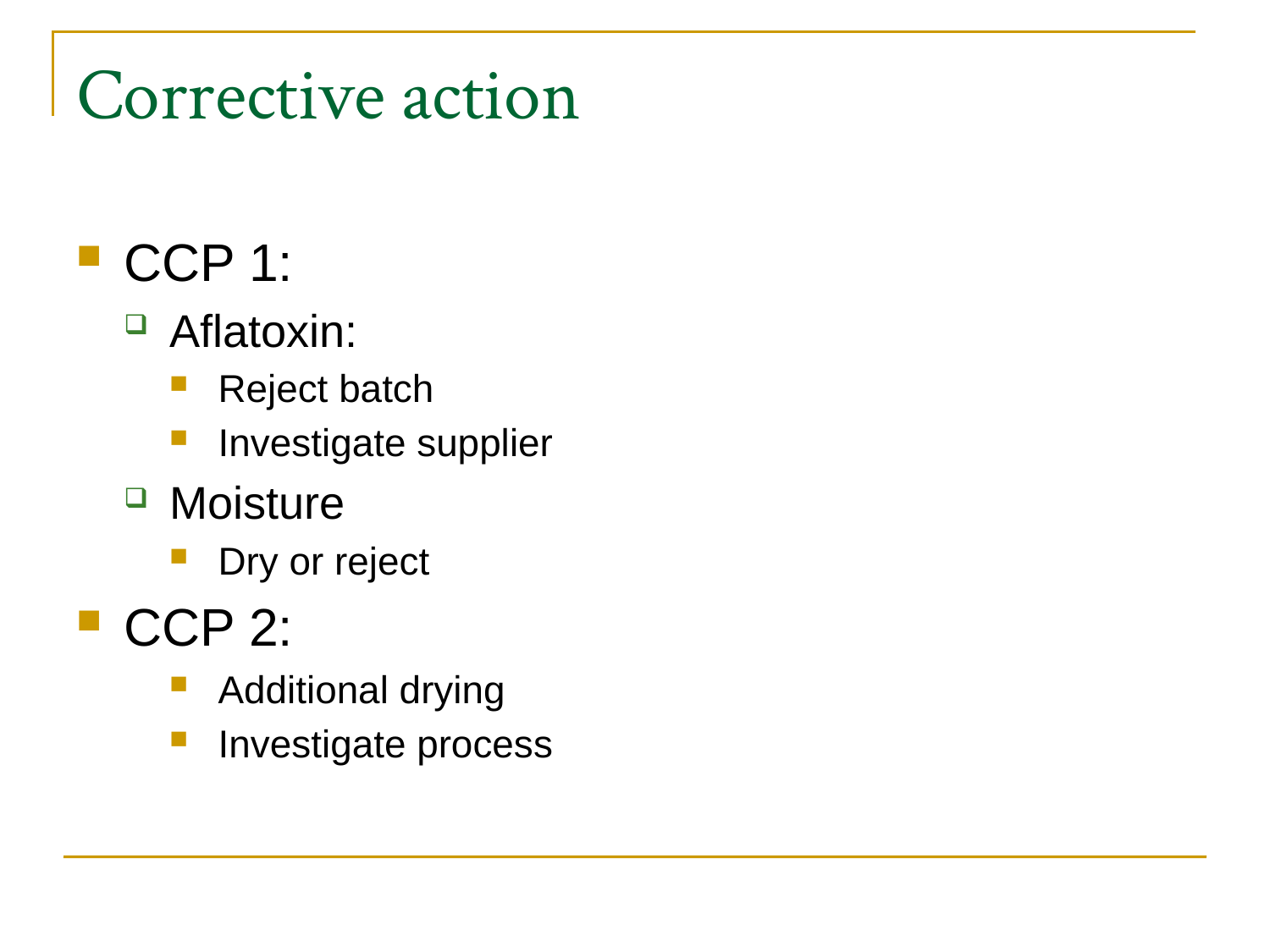

# Corrective action
CCP 1:
Aflatoxin:
Reject batch
Investigate supplier
Moisture
Dry or reject
CCP 2:
Additional drying
Investigate process